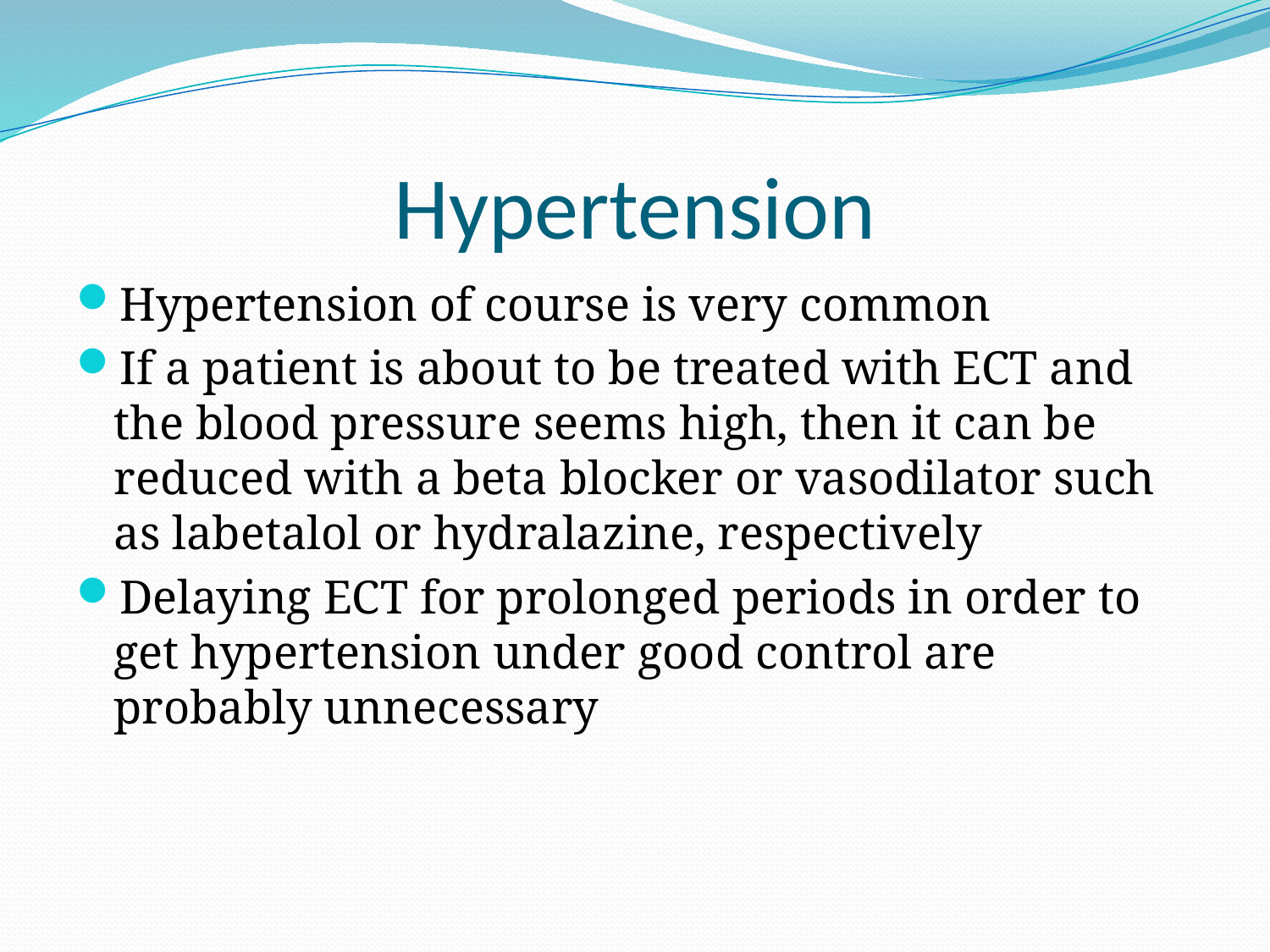

# Hypertension
Hypertension of course is very common
If a patient is about to be treated with ECT and the blood pressure seems high, then it can be reduced with a beta blocker or vasodilator such as labetalol or hydralazine, respectively
Delaying ECT for prolonged periods in order to get hypertension under good control are probably unnecessary